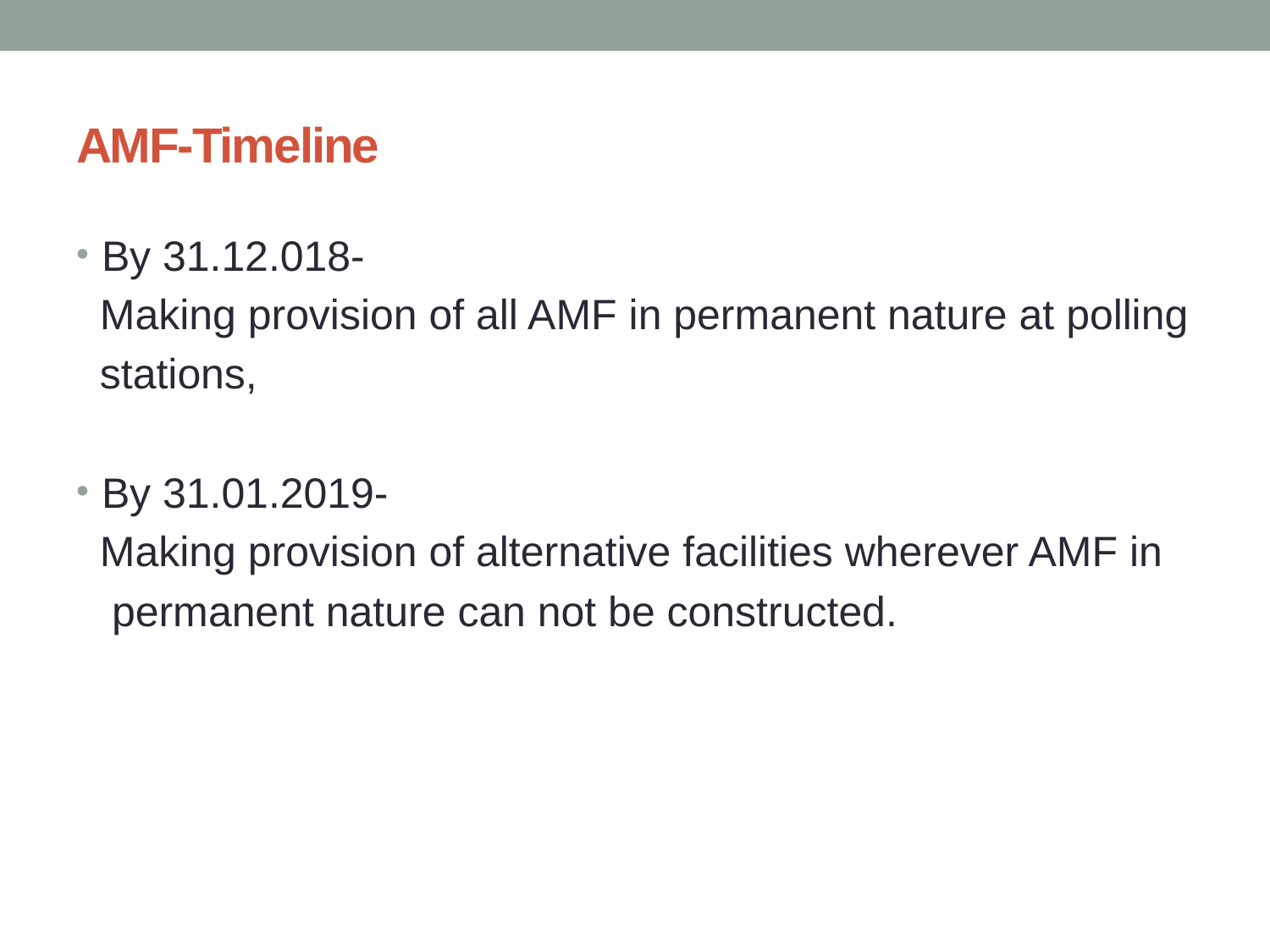

# AMF-Timeline
By 31.12.018-
  Making provision of all AMF in permanent nature at polling
  stations,

By 31.01.2019-
  Making provision of alternative facilities wherever AMF in
   permanent nature can not be constructed.